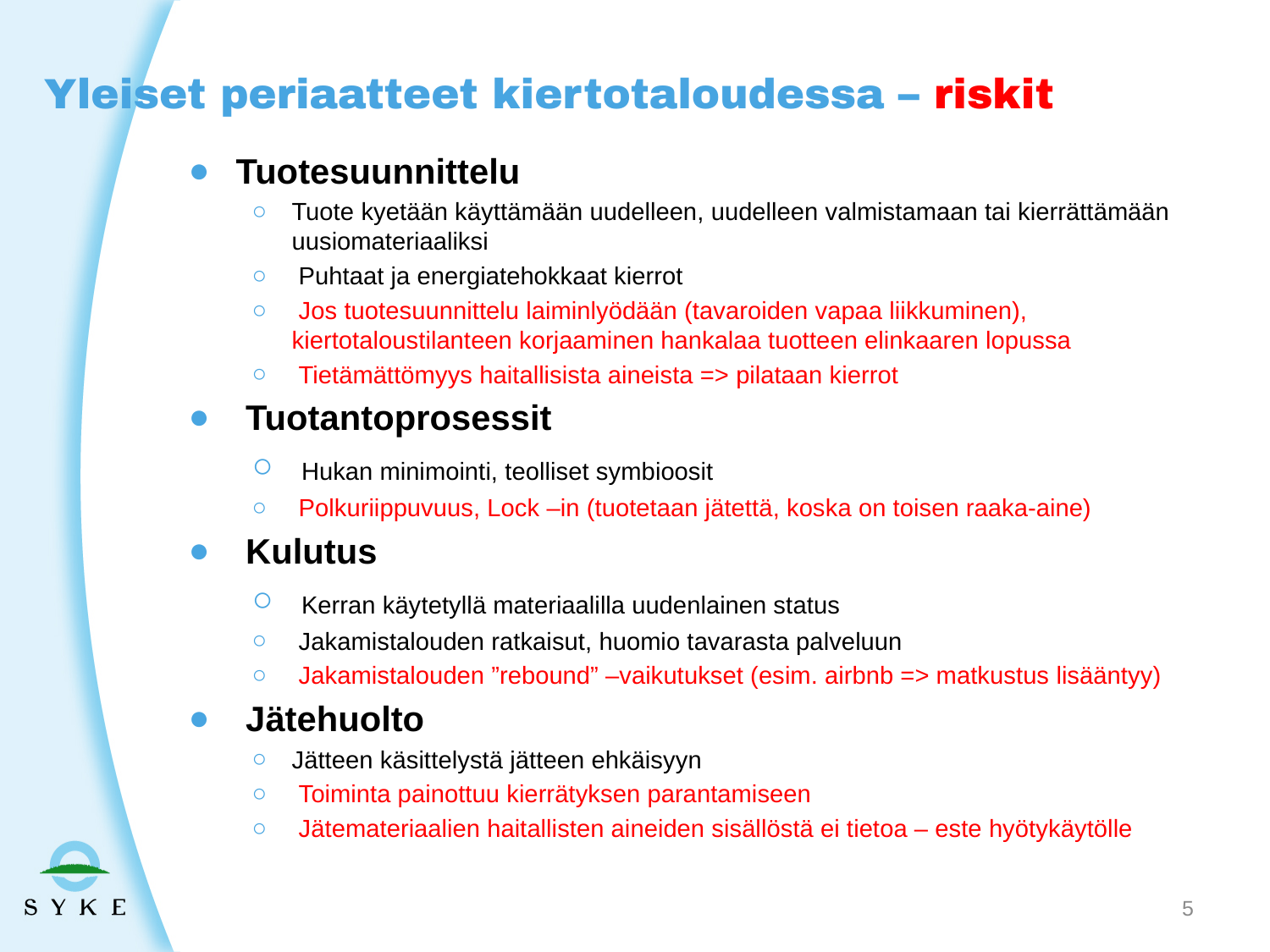

# Yleiset periaatteet kiertotaloudessa – riskit
Tuotesuunnittelu
Tuote kyetään käyttämään uudelleen, uudelleen valmistamaan tai kierrättämään uusiomateriaaliksi
 Puhtaat ja energiatehokkaat kierrot
 Jos tuotesuunnittelu laiminlyödään (tavaroiden vapaa liikkuminen), kiertotaloustilanteen korjaaminen hankalaa tuotteen elinkaaren lopussa
 Tietämättömyys haitallisista aineista => pilataan kierrot
 Tuotantoprosessit
 Hukan minimointi, teolliset symbioosit
 Polkuriippuvuus, Lock –in (tuotetaan jätettä, koska on toisen raaka-aine)
 Kulutus
 Kerran käytetyllä materiaalilla uudenlainen status
 Jakamistalouden ratkaisut, huomio tavarasta palveluun
 Jakamistalouden ”rebound” –vaikutukset (esim. airbnb => matkustus lisääntyy)
 Jätehuolto
Jätteen käsittelystä jätteen ehkäisyyn
 Toiminta painottuu kierrätyksen parantamiseen
 Jätemateriaalien haitallisten aineiden sisällöstä ei tietoa – este hyötykäytölle

5